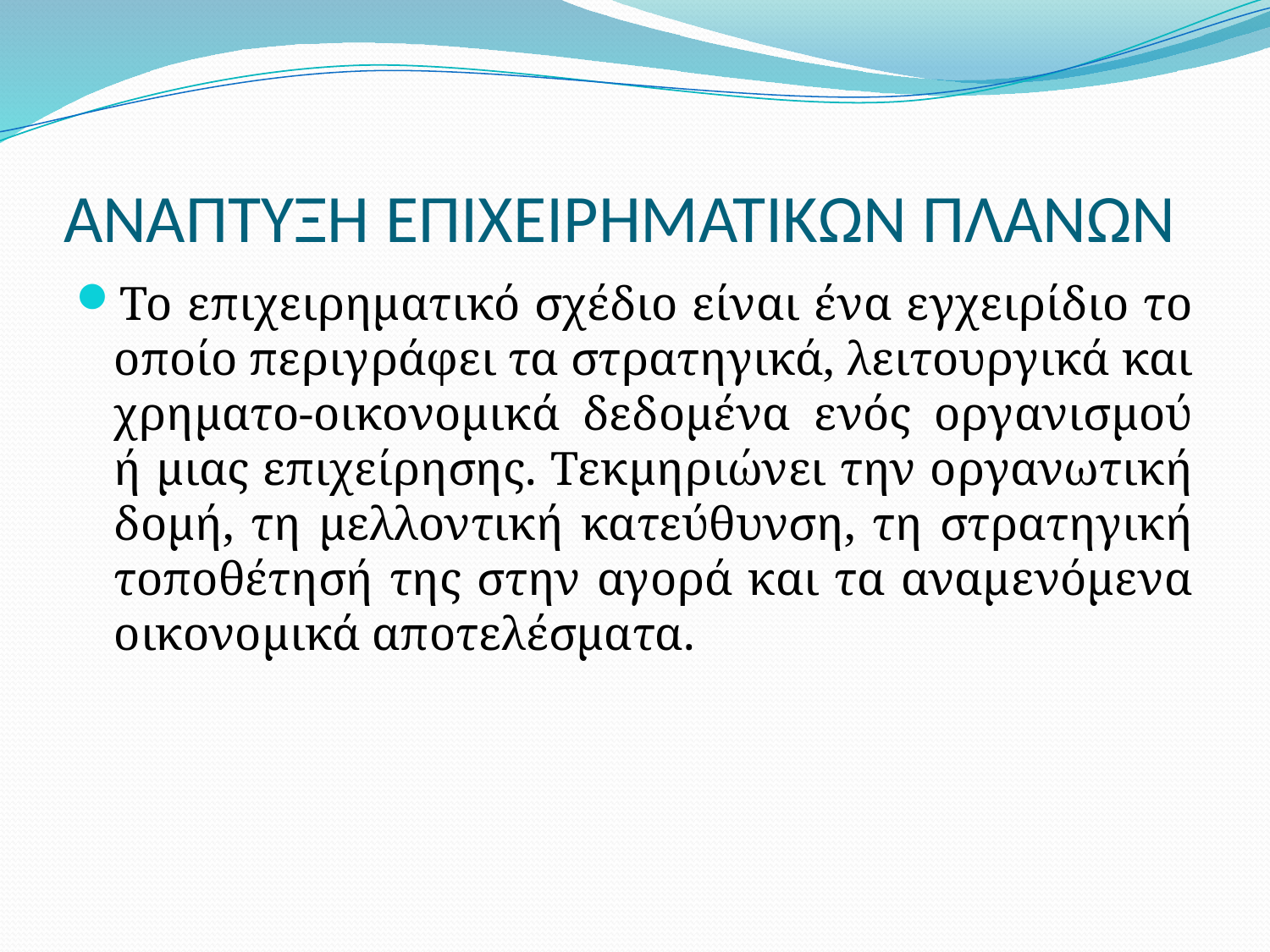

# ΑΝΑΠΤΥΞΗ ΕΠΙΧΕΙΡΗΜΑΤΙΚΩΝ ΠΛΑΝΩΝ
Το επιχειρηματικό σχέδιο είναι ένα εγχειρίδιο το οποίο περιγράφει τα στρατηγικά, λειτουργικά και χρηματο-οικονομικά δεδομένα ενός οργανισμού ή μιας επιχείρησης. Τεκμηριώνει την οργανωτική δομή, τη μελλοντική κατεύθυνση, τη στρατηγική τοποθέτησή της στην αγορά και τα αναμενόμενα οικονομικά αποτελέσματα.